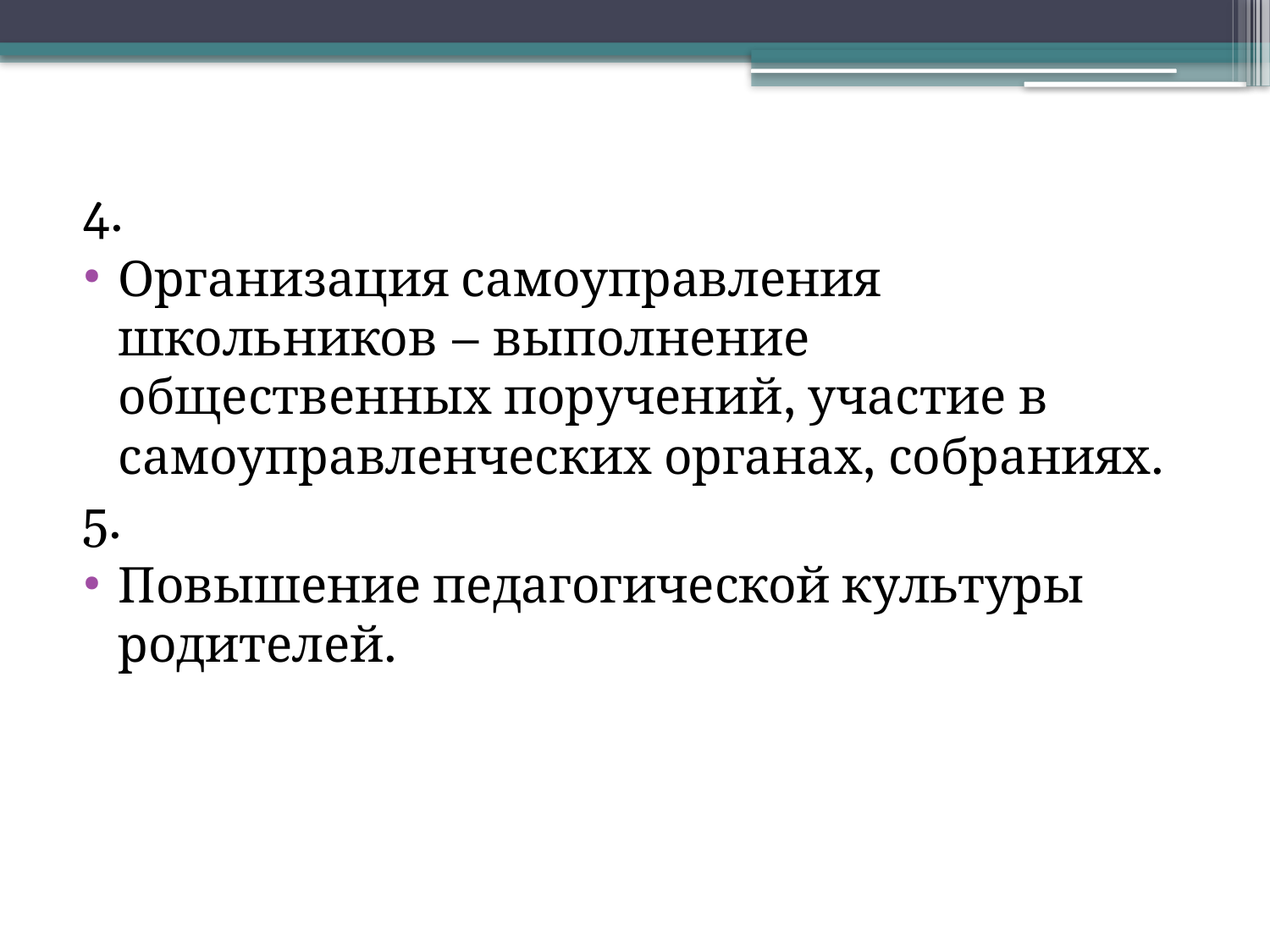

4.
Организация самоуправления школьников – выполнение общественных поручений, участие в самоуправленческих органах, собраниях.
5.
Повышение педагогической культуры родителей.